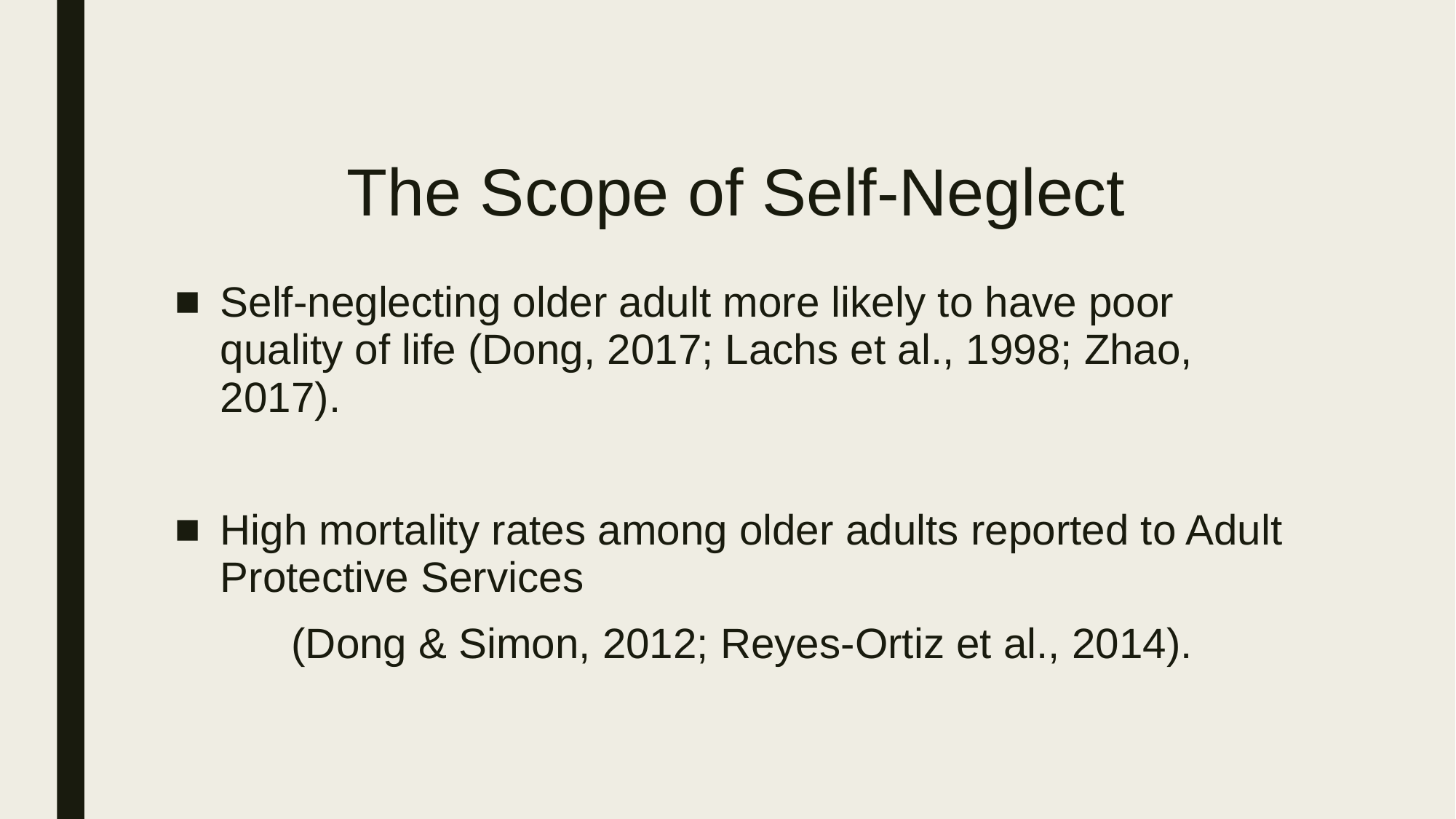

# The Scope of Self-Neglect
Self-neglecting older adult more likely to have poor quality of life (Dong, 2017; Lachs et al., 1998; Zhao, 2017).

High mortality rates among older adults reported to Adult Protective Services
 (Dong & Simon, 2012; Reyes-Ortiz et al., 2014).